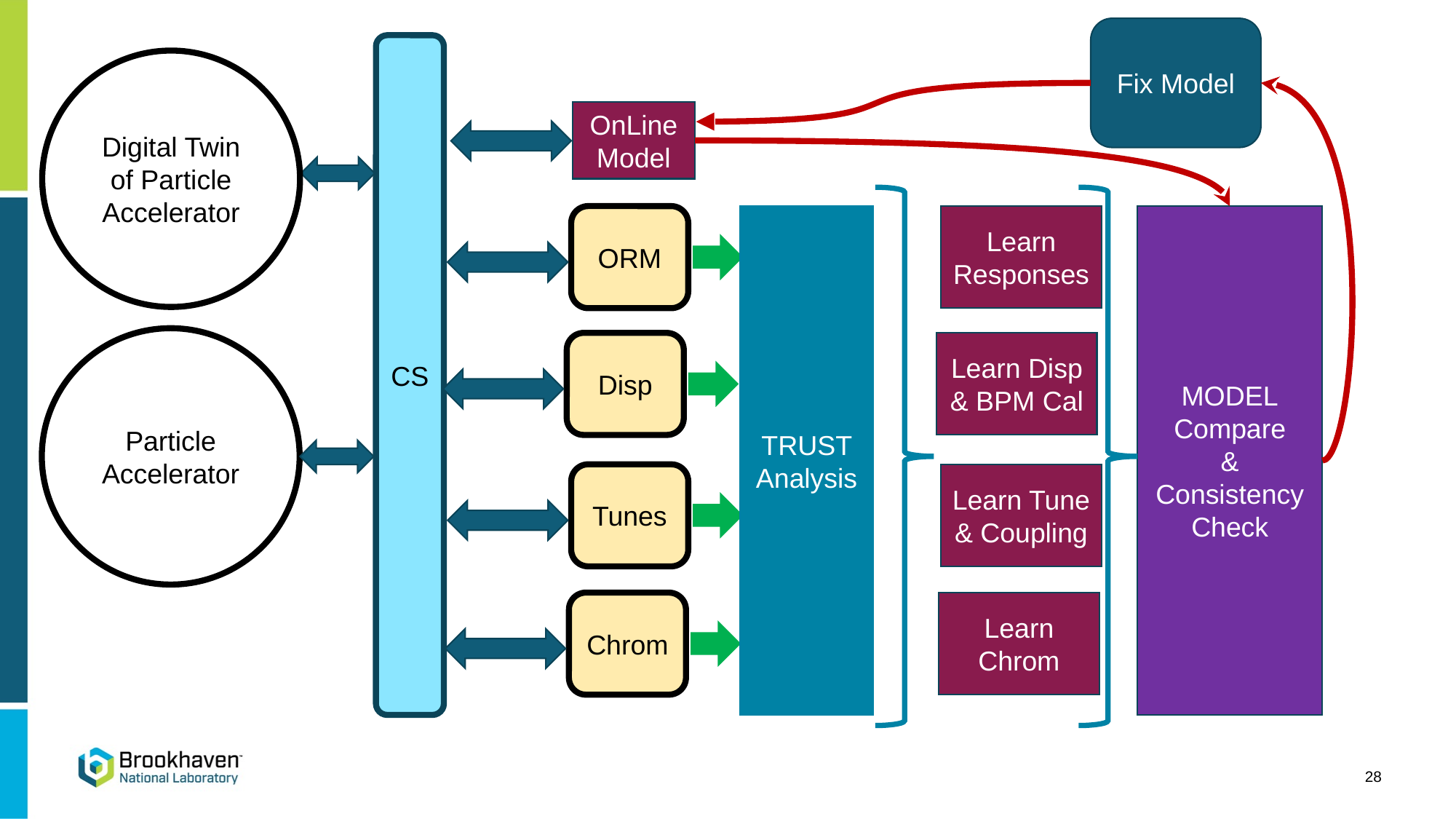

Fix Model
CS
Digital Twin of Particle Accelerator
OnLine Model

ORM
TRUST Analysis
Learn Responses
MODEL
Compare
&
Consistency
Check

Particle Accelerator
Disp
Learn Disp & BPM Cal

Tunes
Learn Tune
& Coupling

Chrom
Learn Chrom

28